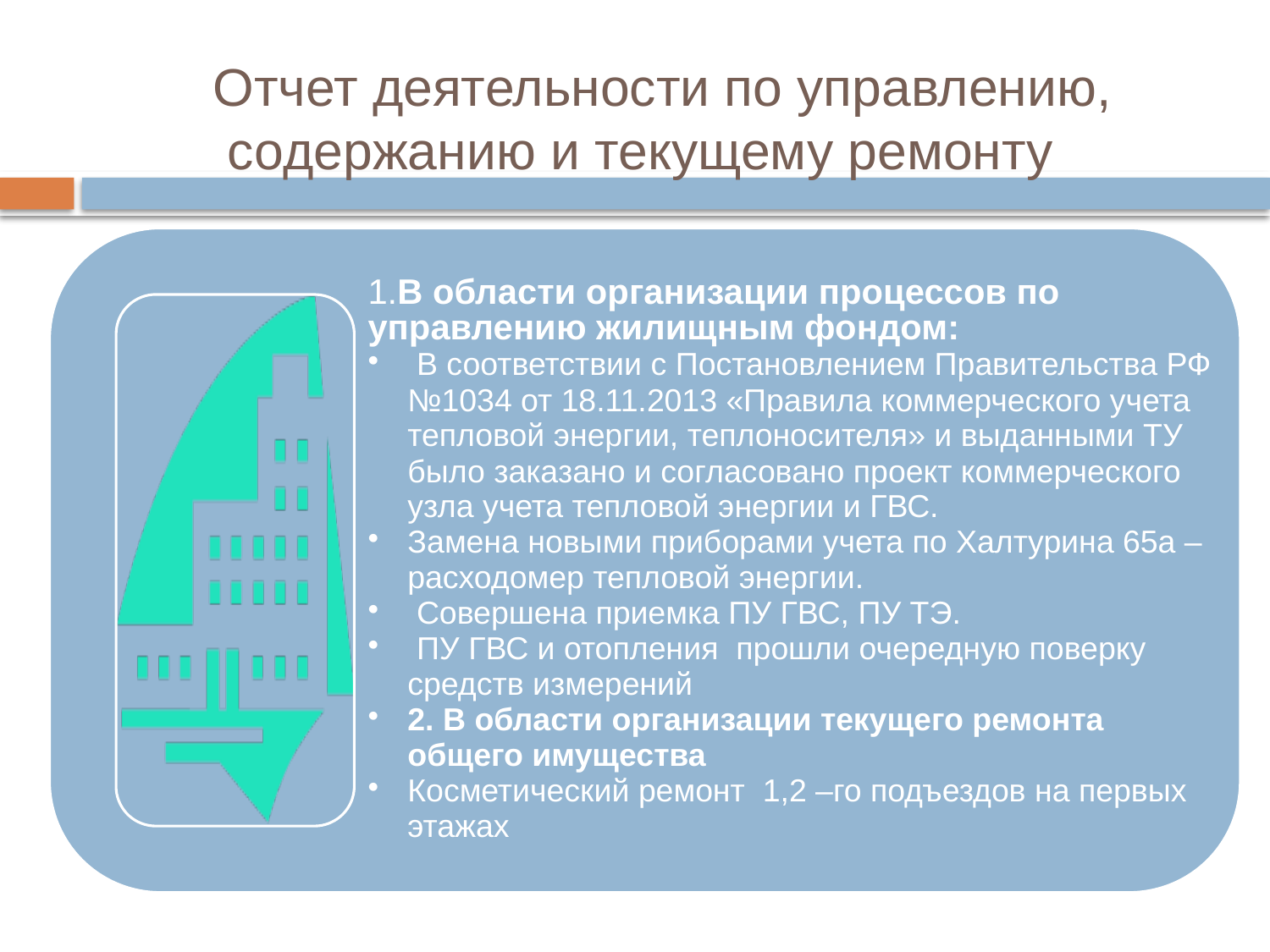

# Отчет деятельности по управлению, содержанию и текущему ремонту
1.В области организации процессов по управлению жилищным фондом:
 В соответствии с Постановлением Правительства РФ №1034 от 18.11.2013 «Правила коммерческого учета тепловой энергии, теплоносителя» и выданными ТУ было заказано и согласовано проект коммерческого узла учета тепловой энергии и ГВС.
Замена новыми приборами учета по Халтурина 65а – расходомер тепловой энергии.
 Совершена приемка ПУ ГВС, ПУ ТЭ.
 ПУ ГВС и отопления  прошли очередную поверку средств измерений
2. В области организации текущего ремонта общего имущества
Косметический ремонт  1,2 –го подъездов на первых этажах